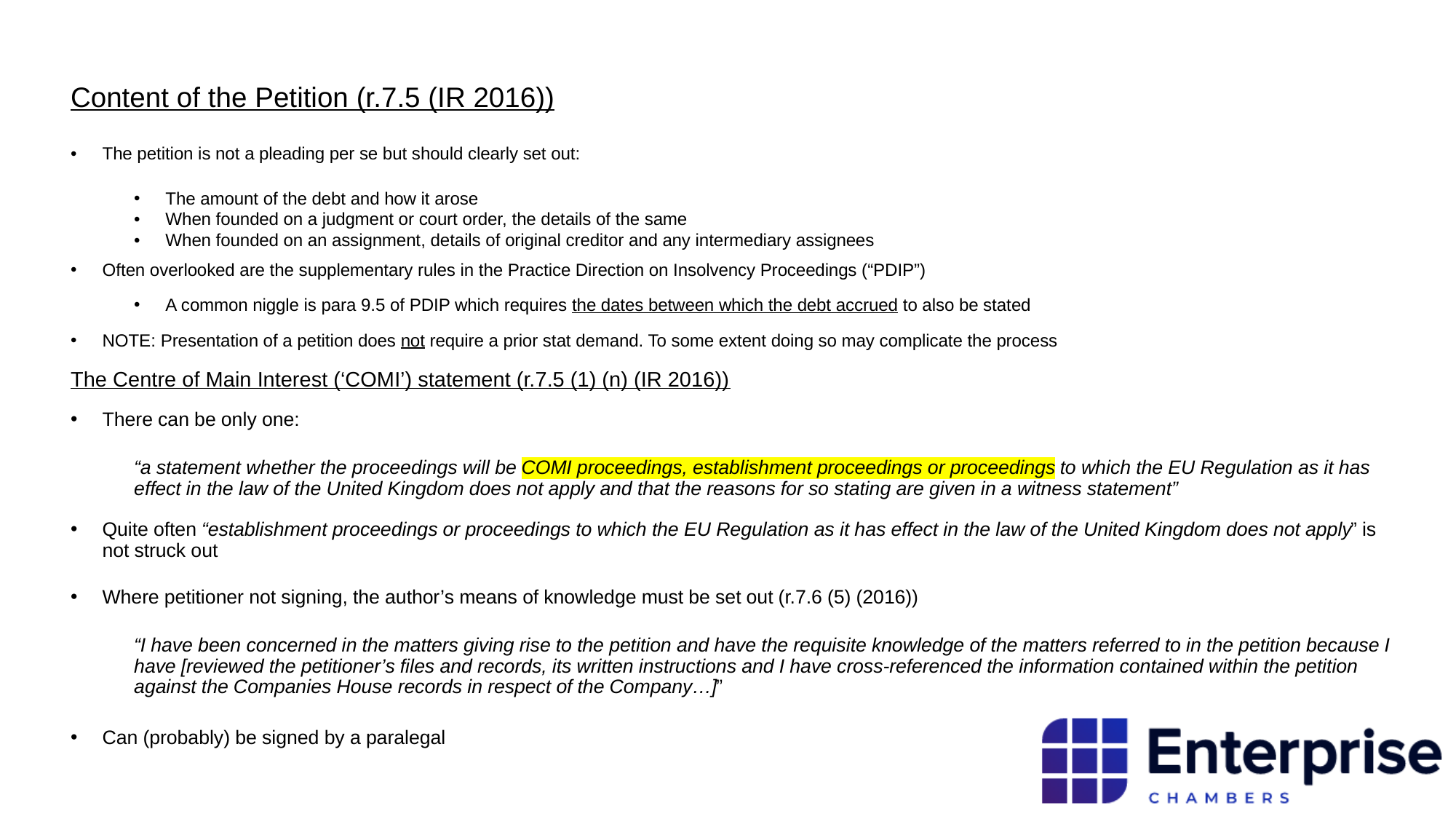

Content of the Petition (r.7.5 (IR 2016))

The petition is not a pleading per se but should clearly set out:

The amount of the debt and how it arose
When founded on a judgment or court order, the details of the same
When founded on an assignment, details of original creditor and any intermediary assignees

Often overlooked are the supplementary rules in the Practice Direction on Insolvency Proceedings (“PDIP”)

A common niggle is para 9.5 of PDIP which requires the dates between which the debt accrued to also be stated

NOTE: Presentation of a petition does not require a prior stat demand. To some extent doing so may complicate the process

The Centre of Main Interest (‘COMI’) statement (r.7.5 (1) (n) (IR 2016))

There can be only one:

“a statement whether the proceedings will be COMI proceedings, establishment proceedings or proceedings to which the EU Regulation as it has effect in the law of the United Kingdom does not apply and that the reasons for so stating are given in a witness statement”

Quite often “establishment proceedings or proceedings to which the EU Regulation as it has effect in the law of the United Kingdom does not apply” is not struck out

Where petitioner not signing, the author’s means of knowledge must be set out (r.7.6 (5) (2016))

“I have been concerned in the matters giving rise to the petition and have the requisite knowledge of the matters referred to in the petition because I have [reviewed the petitioner’s files and records, its written instructions and I have cross-referenced the information contained within the petition against the Companies House records in respect of the Company…]”

Can (probably) be signed by a paralegal